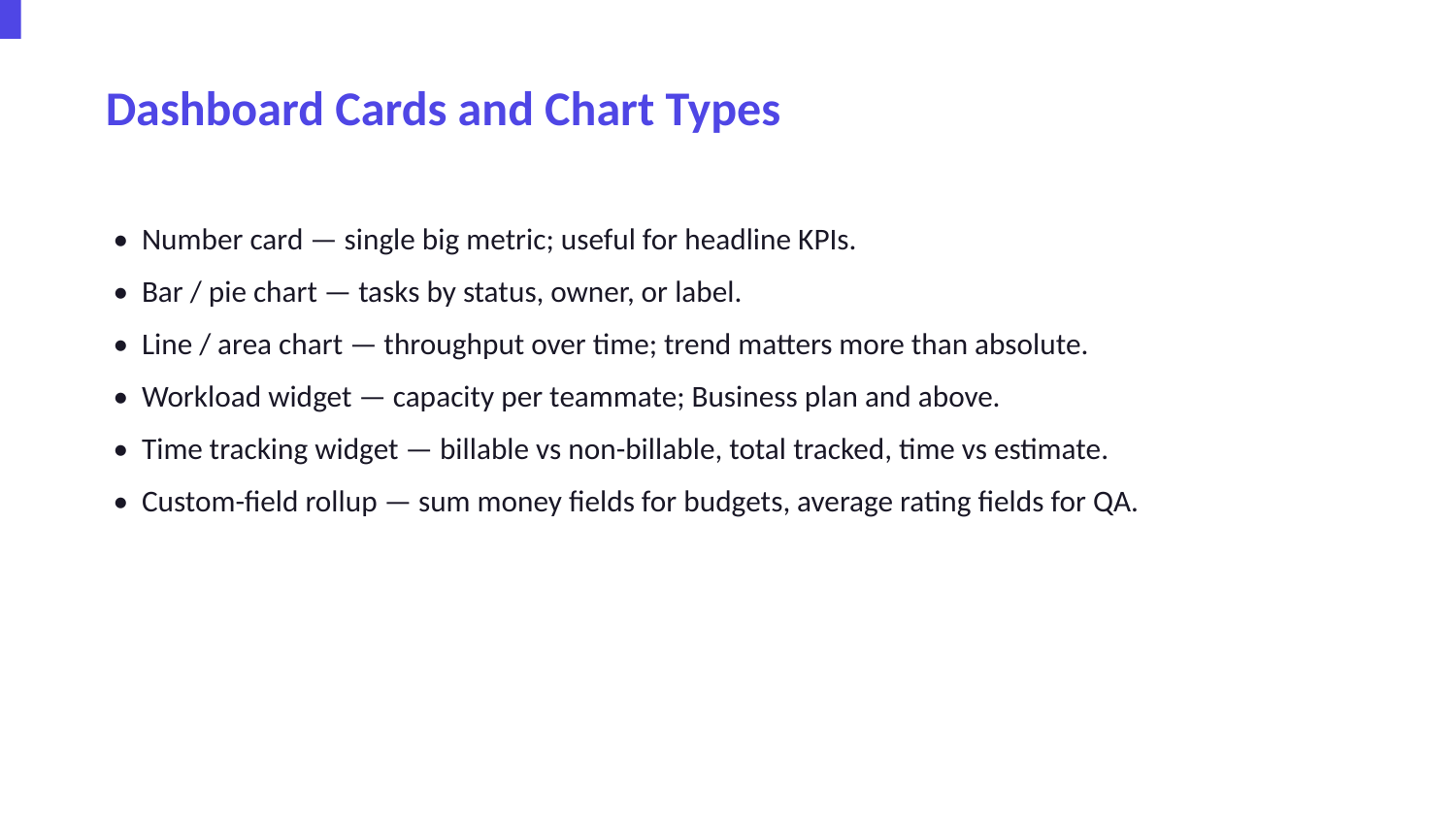

Dashboard Cards and Chart Types
•  Number card — single big metric; useful for headline KPIs.
•  Bar / pie chart — tasks by status, owner, or label.
•  Line / area chart — throughput over time; trend matters more than absolute.
•  Workload widget — capacity per teammate; Business plan and above.
•  Time tracking widget — billable vs non-billable, total tracked, time vs estimate.
•  Custom-field rollup — sum money fields for budgets, average rating fields for QA.